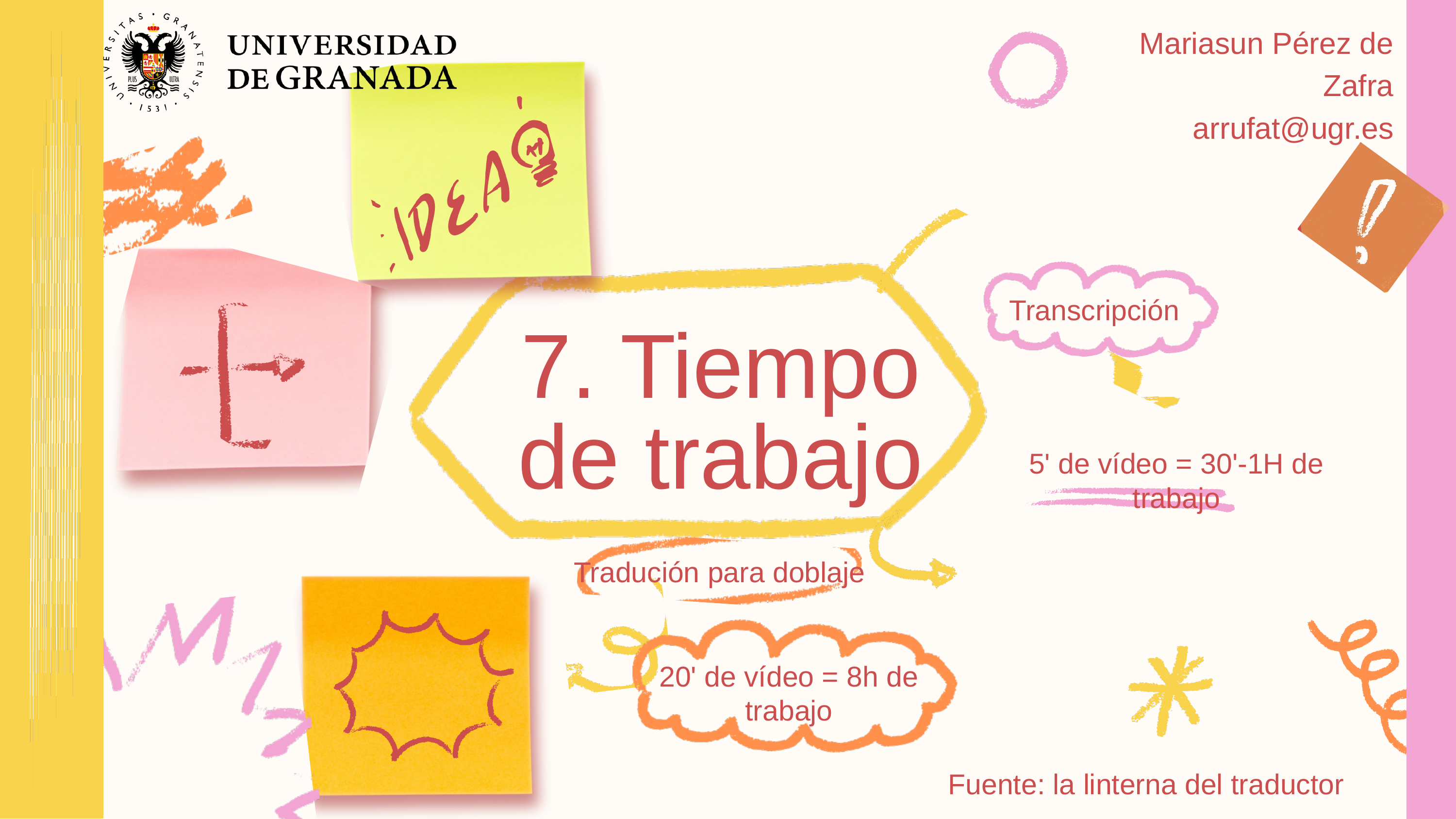

Mariasun Pérez de Zafra
arrufat@ugr.es

Transcripción

7. Tiempo de trabajo

5' de vídeo = 30'-1H de trabajo

Tradución para doblaje

20' de vídeo = 8h de trabajo
Fuente: la linterna del traductor